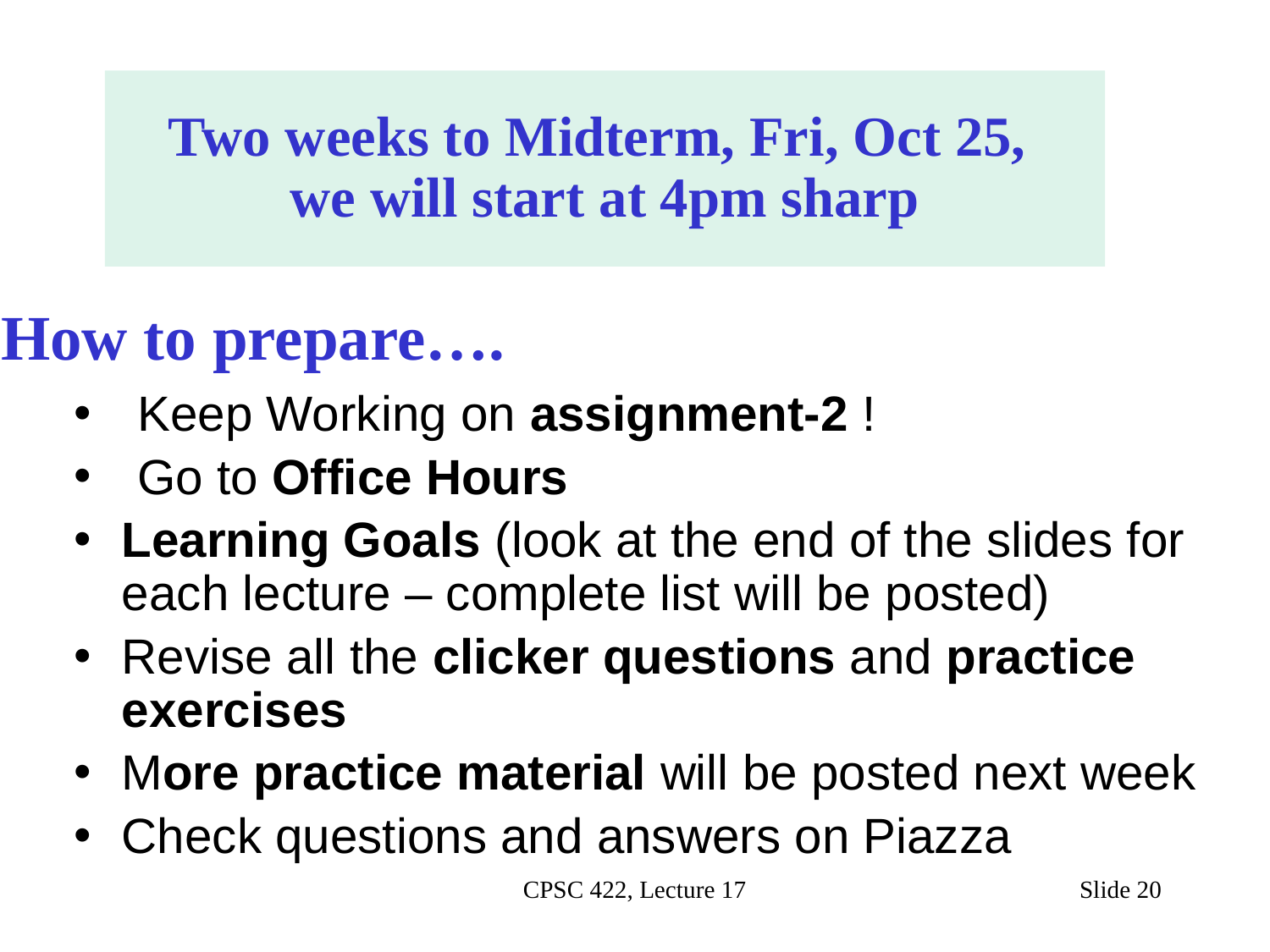

Two weeks to Midterm, Fri, Oct 25,
we will start at 4pm sharp

How to prepare….
Keep Working on assignment-2 !
Go to Office Hours x
Learning Goals (look at the end of the slides for each lecture – complete list will be posted)
Revise all the clicker questions and practice exercises
More practice material will be posted next week
Check questions and answers on Piazza
CPSC 422, Lecture 17
Slide 20